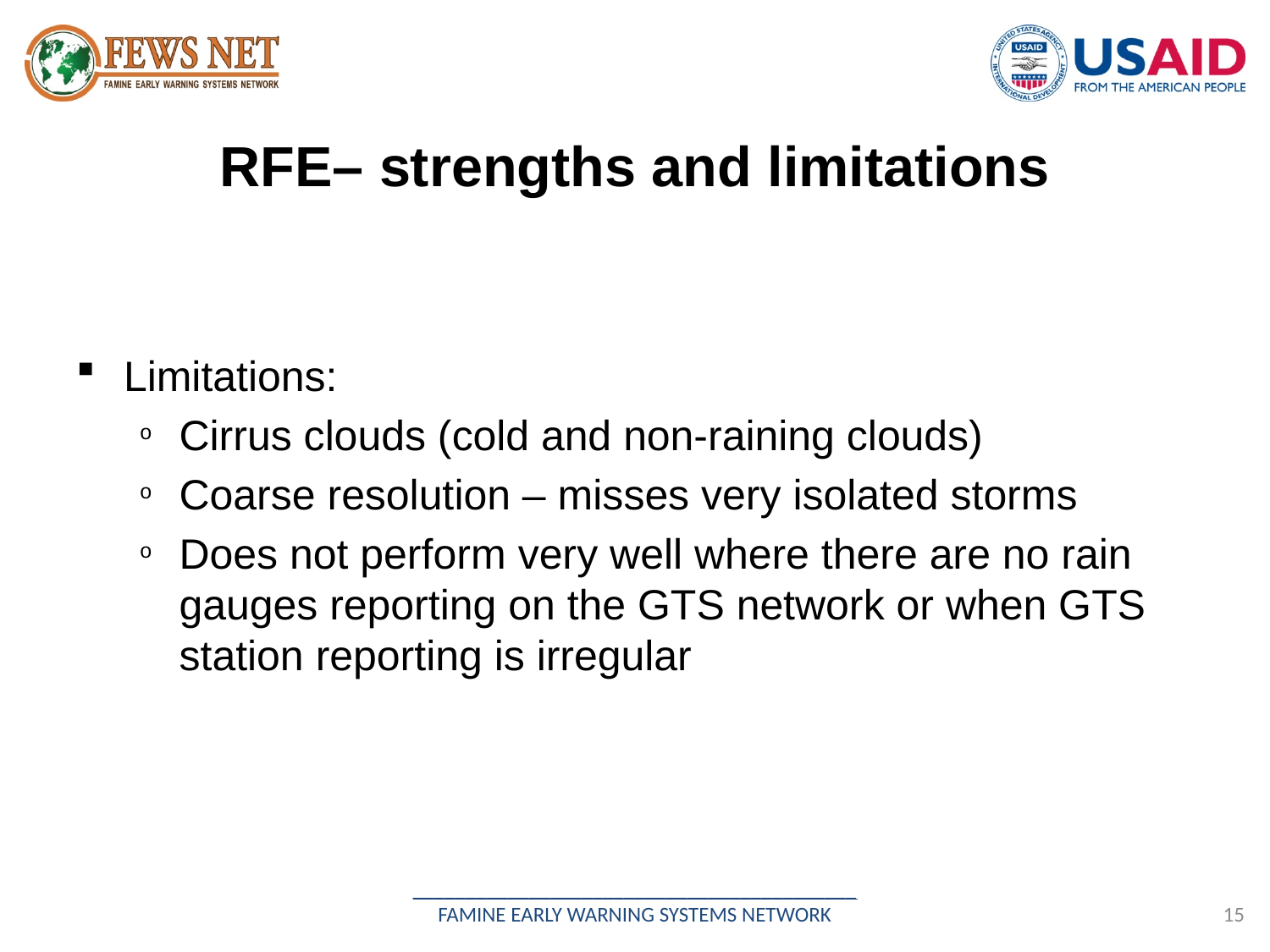

# RFE– strengths and limitations
Limitations:
Cirrus clouds (cold and non-raining clouds)
Coarse resolution – misses very isolated storms
Does not perform very well where there are no rain gauges reporting on the GTS network or when GTS station reporting is irregular